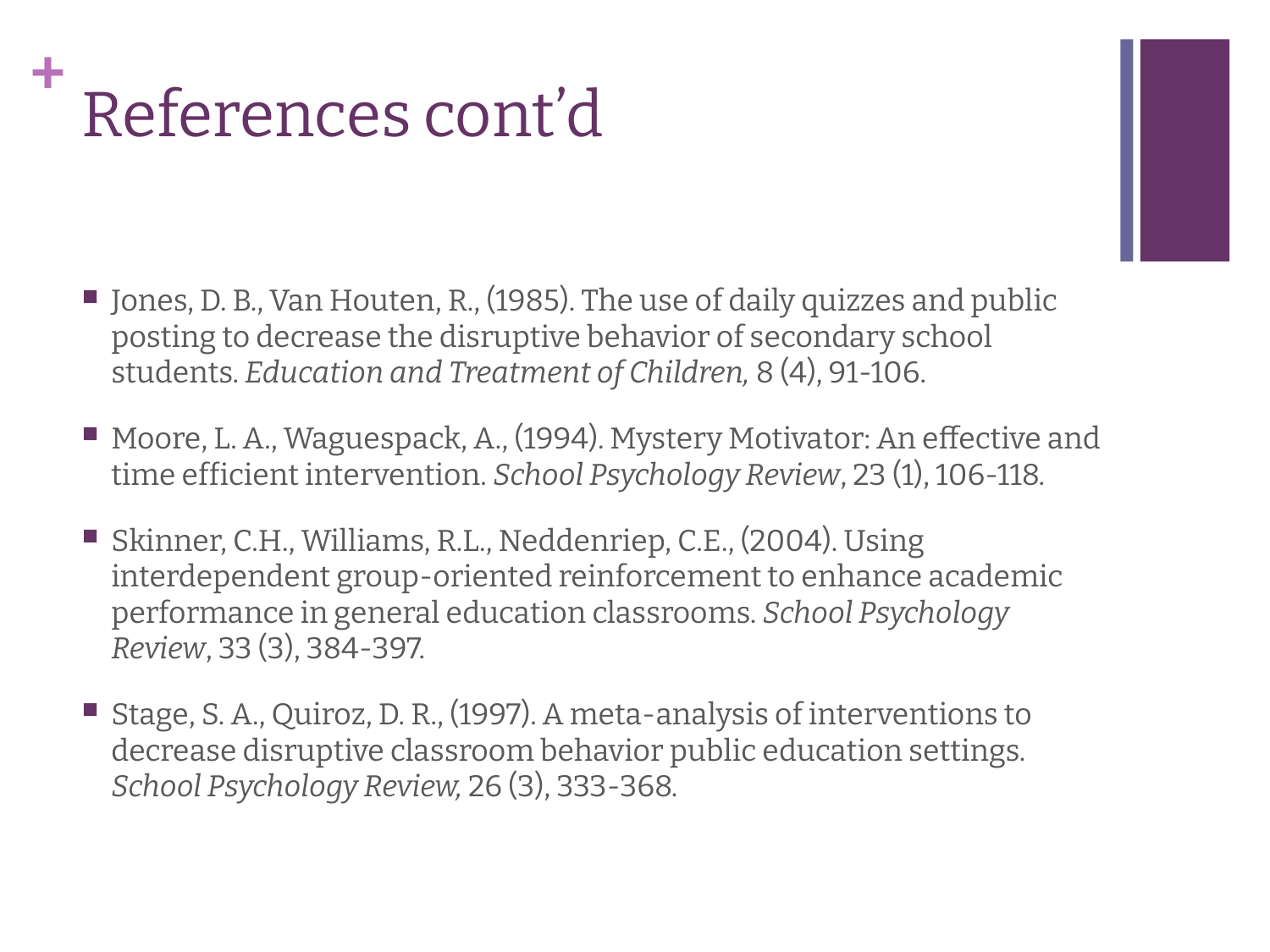

# References cont’d
Jones, D. B., Van Houten, R., (1985). The use of daily quizzes and public posting to decrease the disruptive behavior of secondary school students. Education and Treatment of Children, 8 (4), 91-106.
Moore, L. A., Waguespack, A., (1994). Mystery Motivator: An effective and time efficient intervention. School Psychology Review, 23 (1), 106-118.
Skinner, C.H., Williams, R.L., Neddenriep, C.E., (2004). Using interdependent group-oriented reinforcement to enhance academic performance in general education classrooms. School Psychology Review, 33 (3), 384-397.
Stage, S. A., Quiroz, D. R., (1997). A meta-analysis of interventions to decrease disruptive classroom behavior public education settings. School Psychology Review, 26 (3), 333-368.